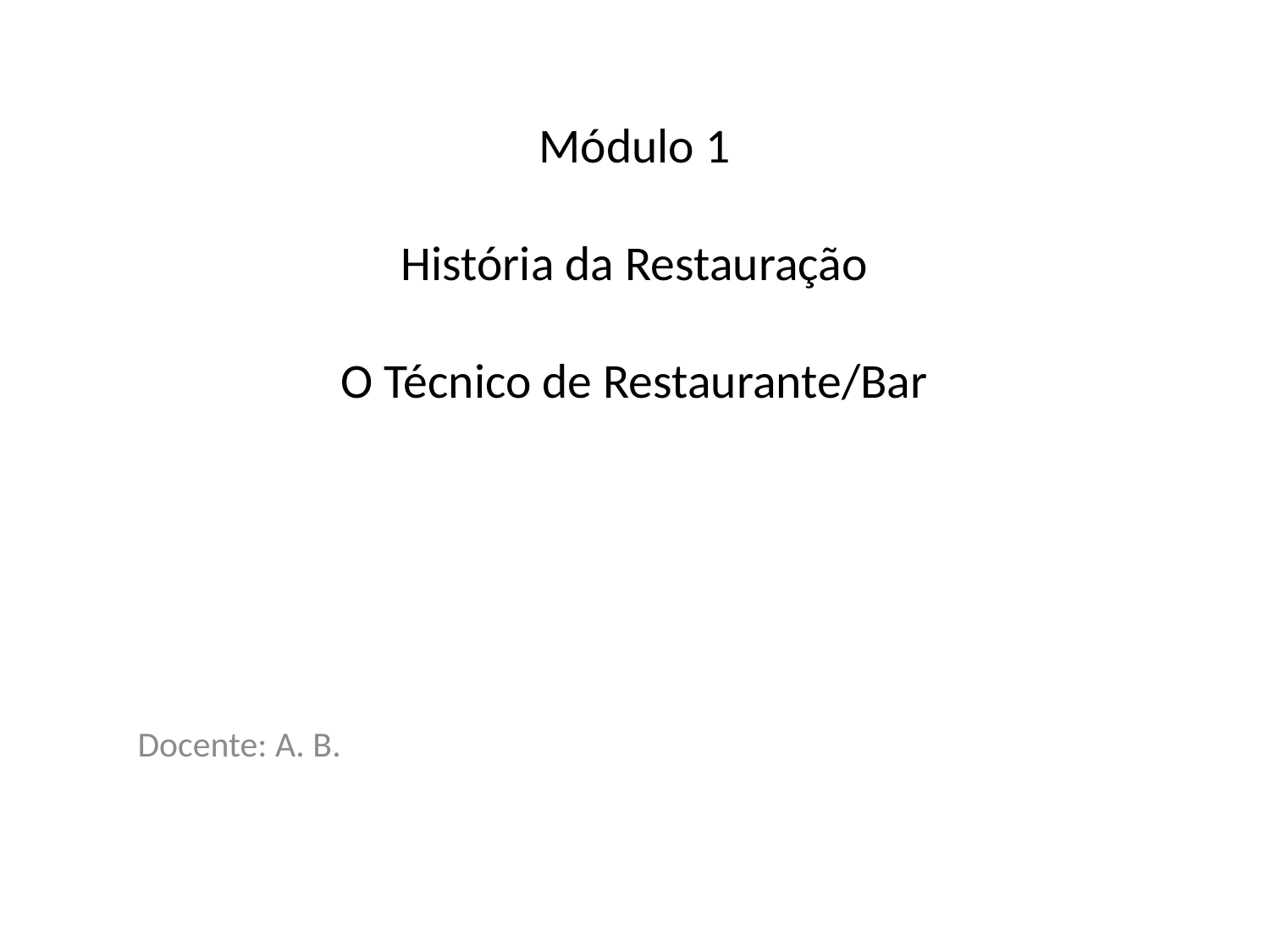

# Módulo 1 História da Restauração O Técnico de Restaurante/Bar

Docente: A. B.